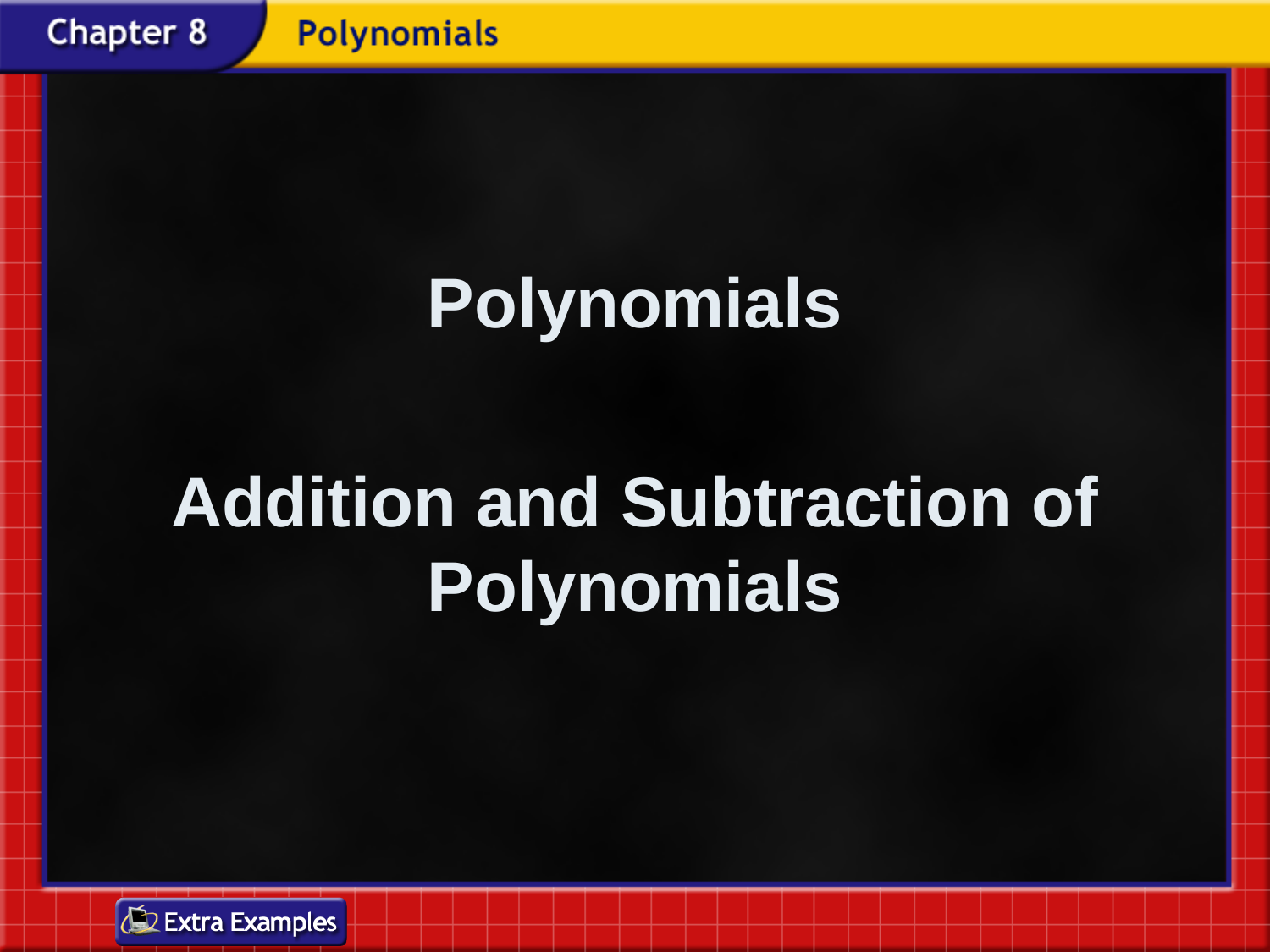

# Polynomials Addition and Subtraction of Polynomials